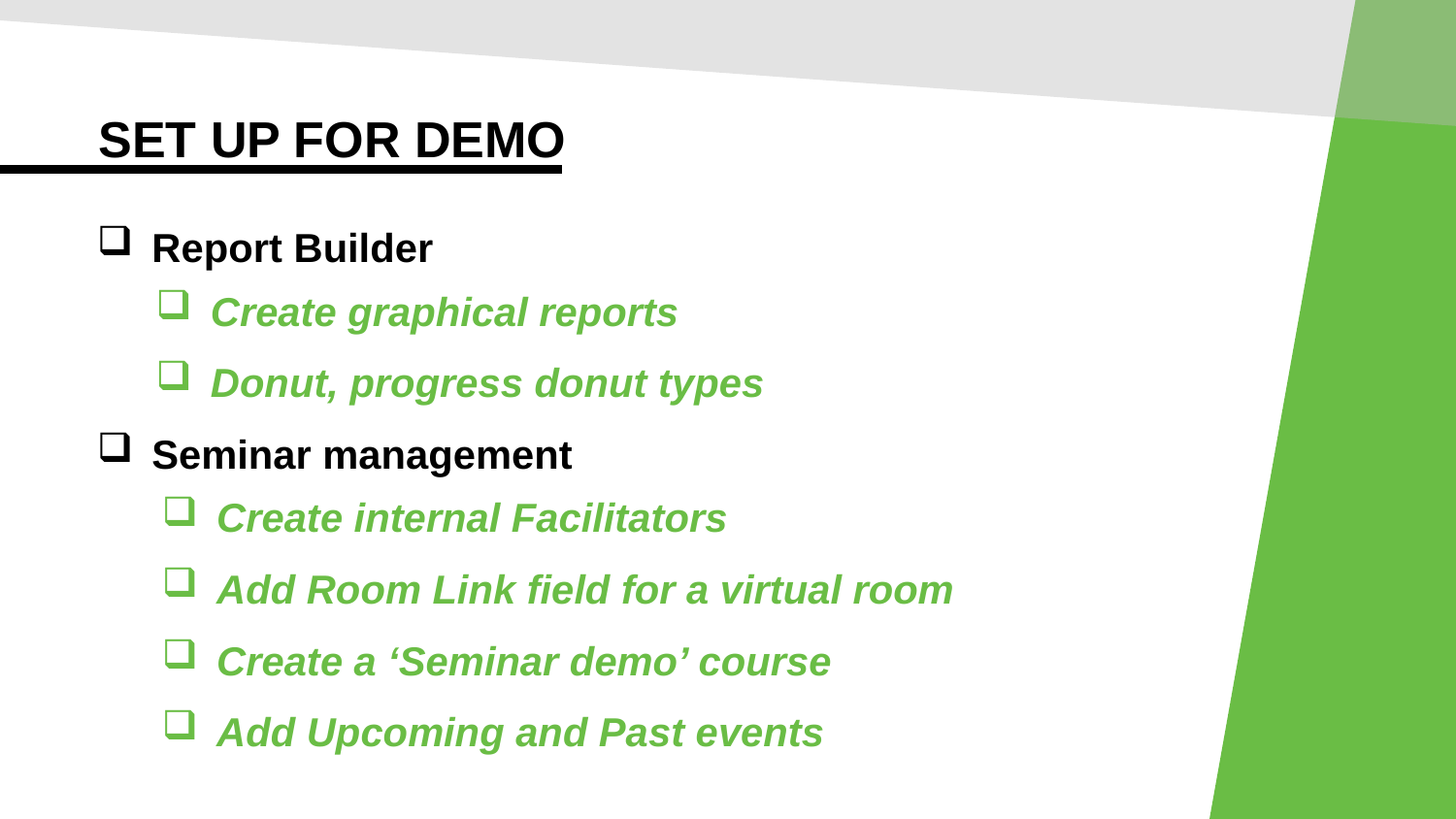

Set up for demo
Report Builder
Create graphical reports
Donut, progress donut types
Seminar management
Create internal Facilitators
Add Room Link field for a virtual room
Create a ‘Seminar demo’ course
Add Upcoming and Past events